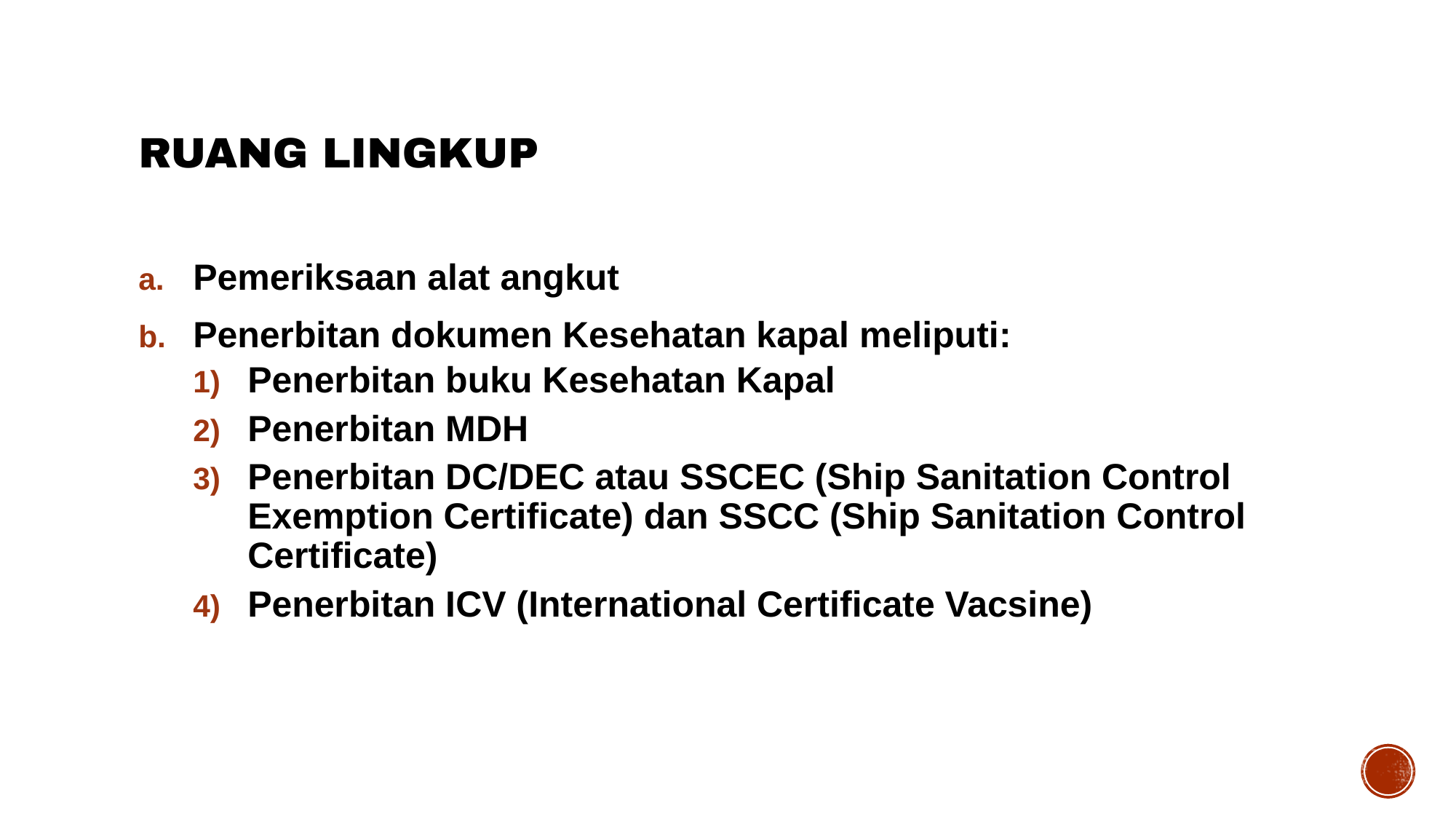

# Ruang lingkup
Pemeriksaan alat angkut
Penerbitan dokumen Kesehatan kapal meliputi:
Penerbitan buku Kesehatan Kapal
Penerbitan MDH
Penerbitan DC/DEC atau SSCEC (Ship Sanitation Control Exemption Certificate) dan SSCC (Ship Sanitation Control Certificate)
Penerbitan ICV (International Certificate Vacsine)